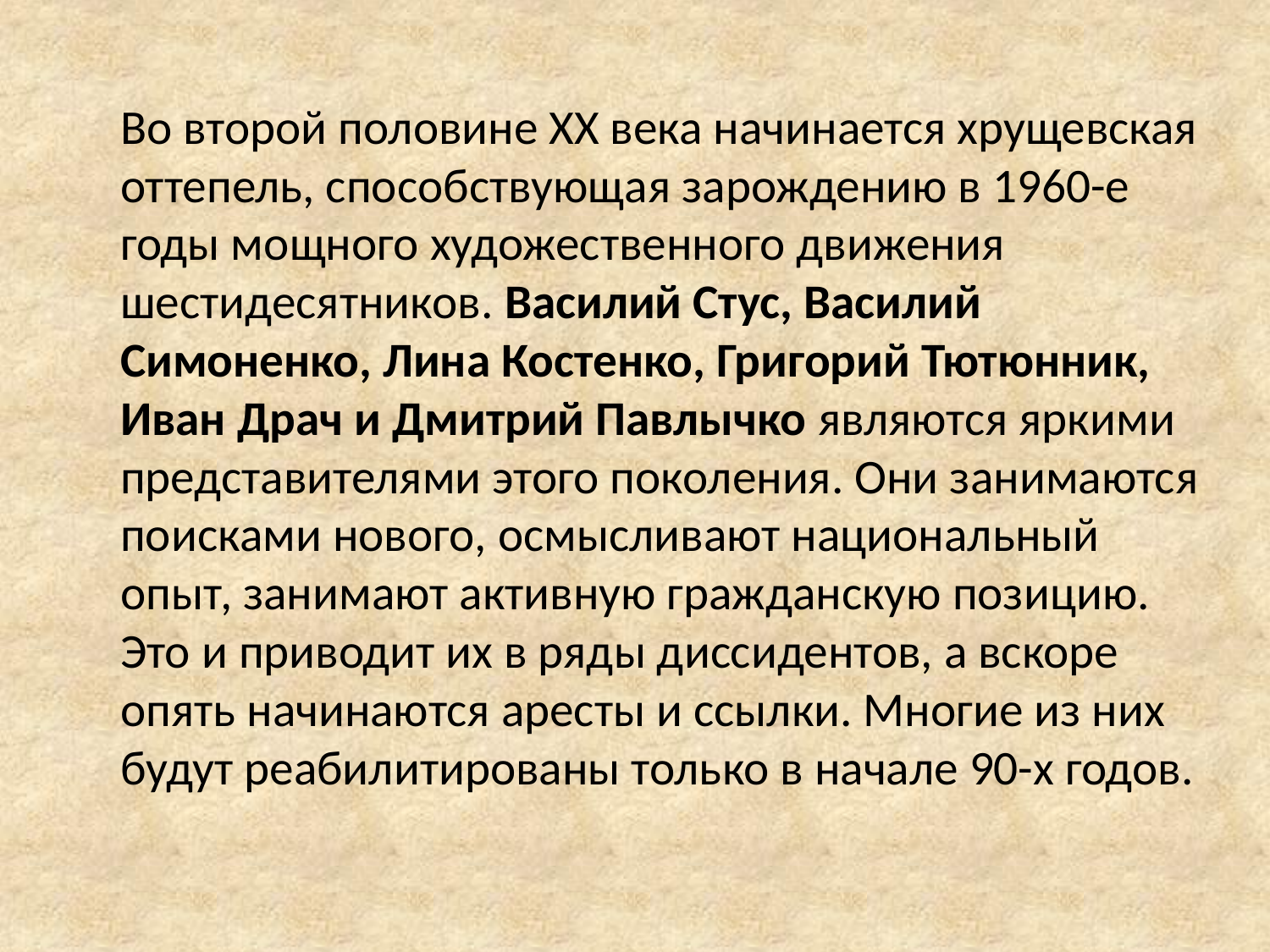

Во второй половине ХХ века начинается хрущевская оттепель, способствующая зарождению в 1960-е годы мощного художественного движения шестидесятников. Василий Стус, Василий Симоненко, Лина Костенко, Григорий Тютюнник, Иван Драч и Дмитрий Павлычко являются яркими представителями этого поколения. Они занимаются поисками нового, осмысливают национальный опыт, занимают активную гражданскую позицию. Это и приводит их в ряды диссидентов, а вскоре опять начинаются аресты и ссылки. Многие из них будут реабилитированы только в начале 90-х годов.